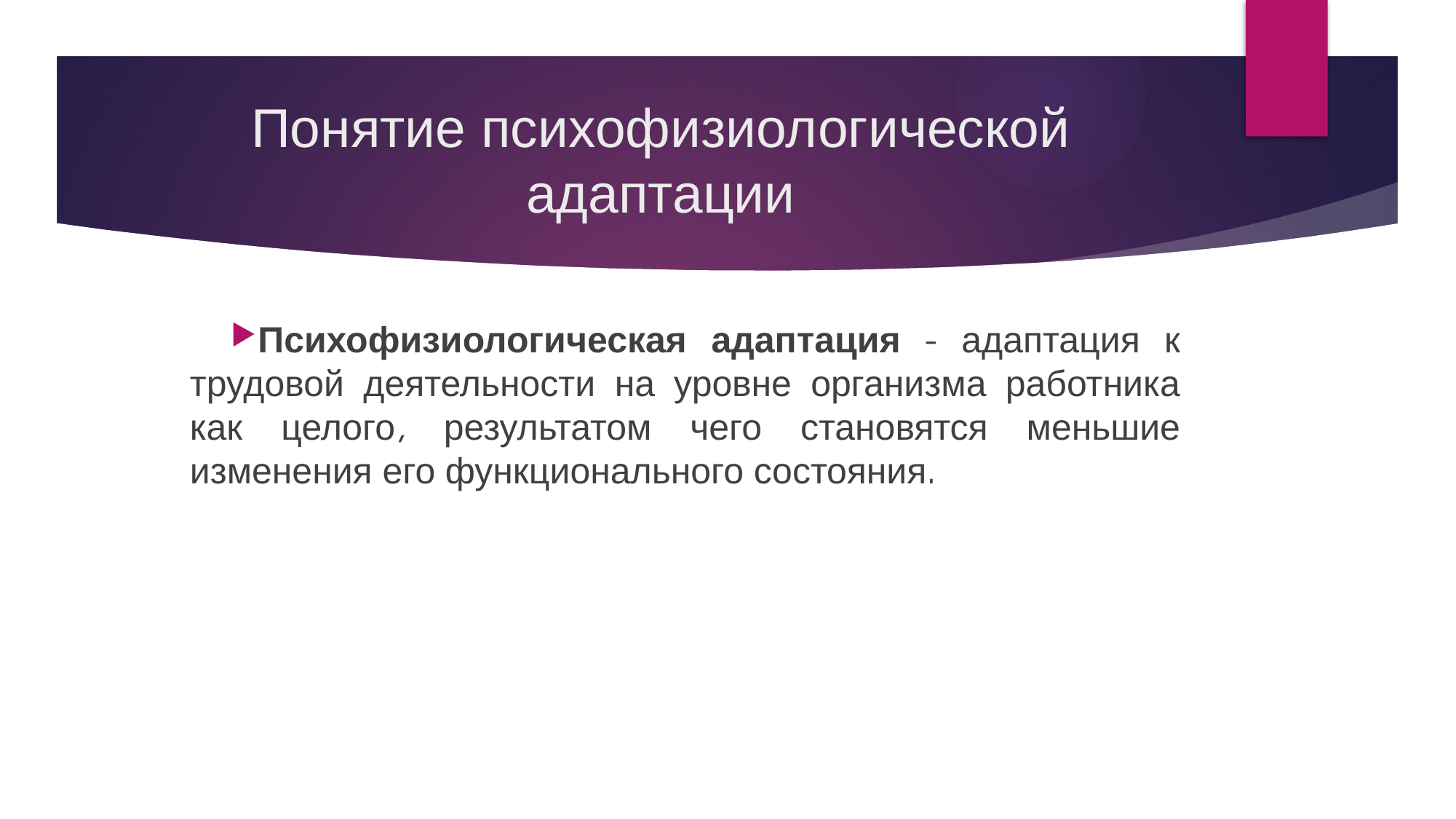

# Понятие психофизиологической адаптации
Психофизиологическая адаптация - адаптация к трудовой деятельности на уровне организма работника как целого, результатом чего становятся меньшие изменения его функционального состояния.